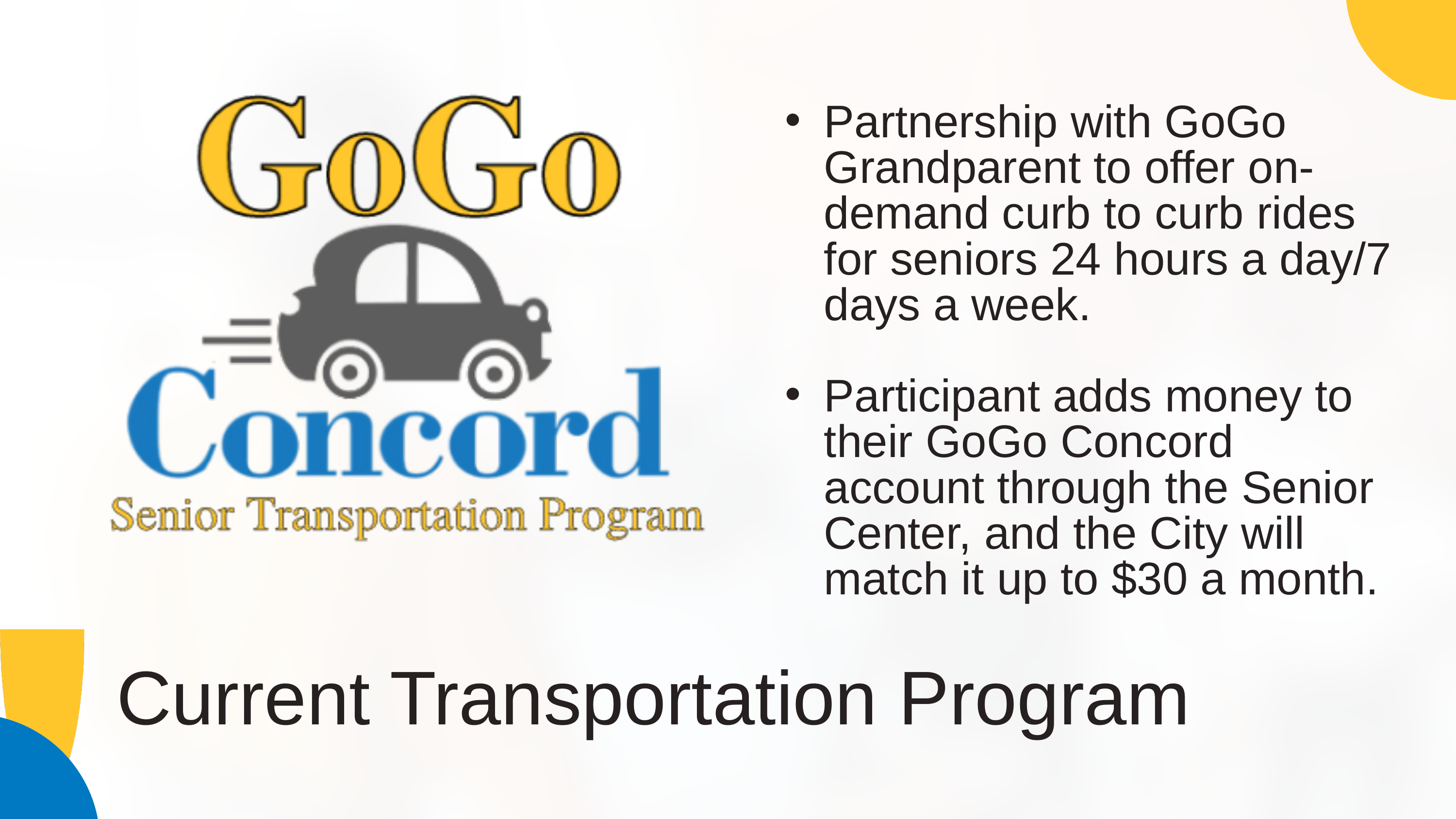

Partnership with GoGo Grandparent to offer on-demand curb to curb rides for seniors 24 hours a day/7 days a week.

Participant adds money to their GoGo Concord account through the Senior Center, and the City will match it up to $30 a month.
Current Transportation Program